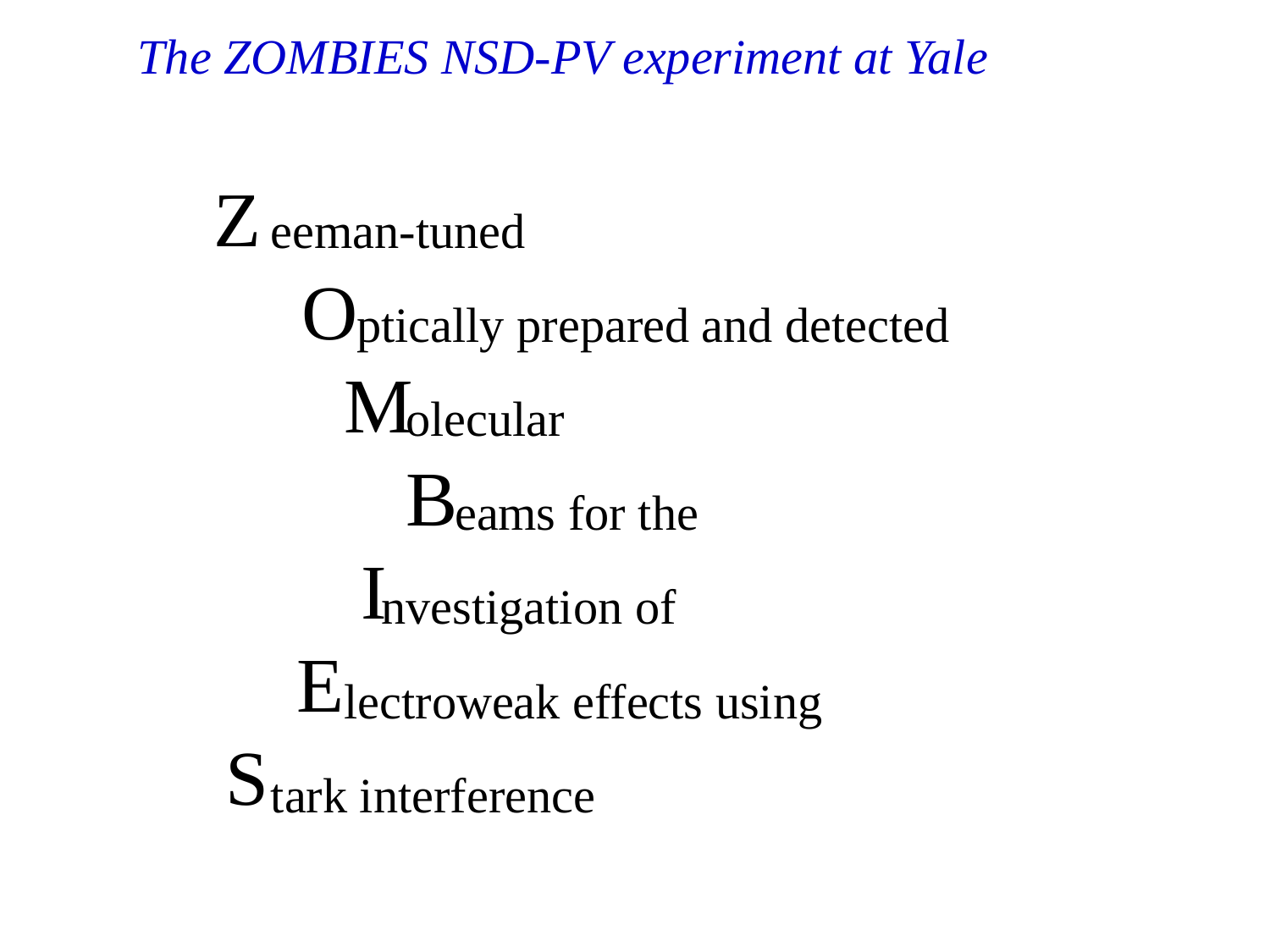

The ZOMBIES NSD-PV experiment at Yale
# Z O M B I E S
eeman-tuned
       ptically prepared and detected
           olecular
               eams for the
         nvestigation of
      lectroweak effects using
tark interference